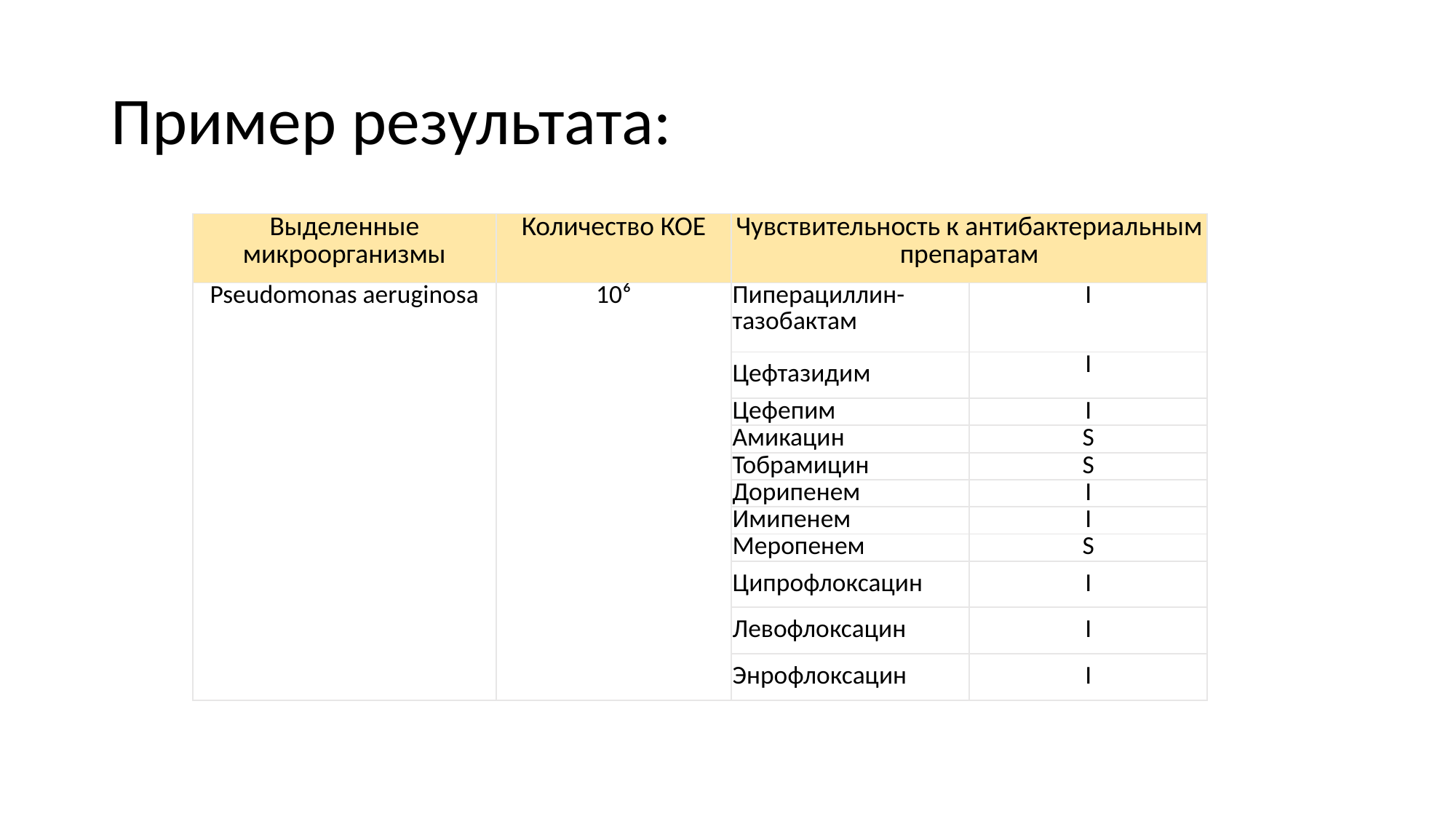

# Пример результата:
| Выделенные микроорганизмы | Количество КОЕ | Чувствительность к антибактериальным препаратам |  |
| --- | --- | --- | --- |
| Pseudomonas aeruginosa | 10⁶ | Пиперациллин-тазобактам | I |
|  |  | Цефтазидим | I |
|  |  | Цефепим | I |
|  |  | Амикацин | S |
|  |  | Тобрамицин | S |
|  |  | Дорипенем | I |
|  |  | Имипенем | I |
|  |  | Меропенем | S |
|  |  | Ципрофлоксацин | I |
|  |  | Левофлоксацин | I |
|  |  | Энрофлоксацин | I |